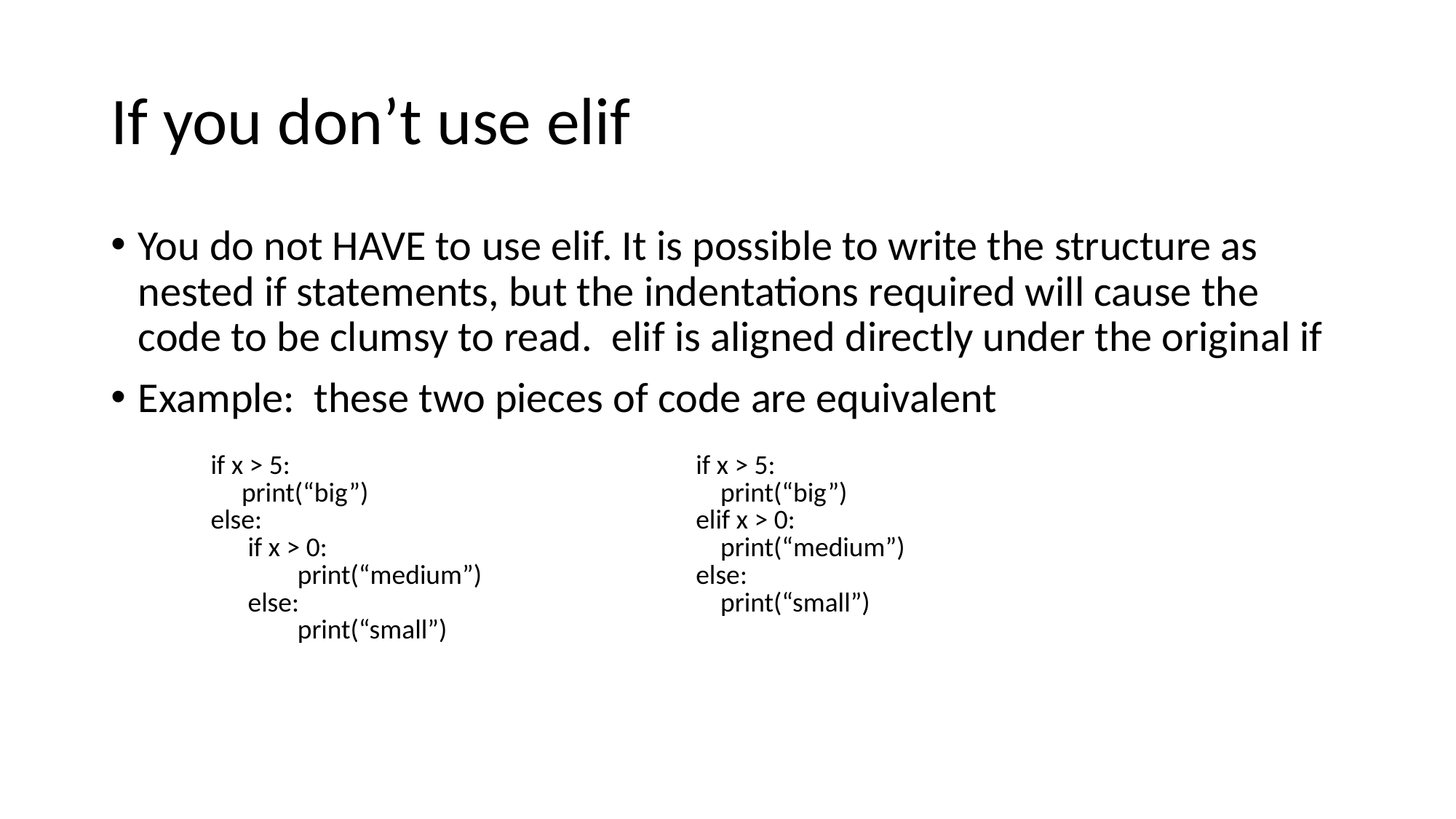

# If you don’t use elif
You do not HAVE to use elif. It is possible to write the structure as nested if statements, but the indentations required will cause the code to be clumsy to read.  elif is aligned directly under the original if
Example:  these two pieces of code are equivalent

| if x > 5: print(“big”) else: if x > 0: print(“medium”) else: print(“small”) | if x > 5: print(“big”) elif x > 0: print(“medium”) else: print(“small”) |
| --- | --- |